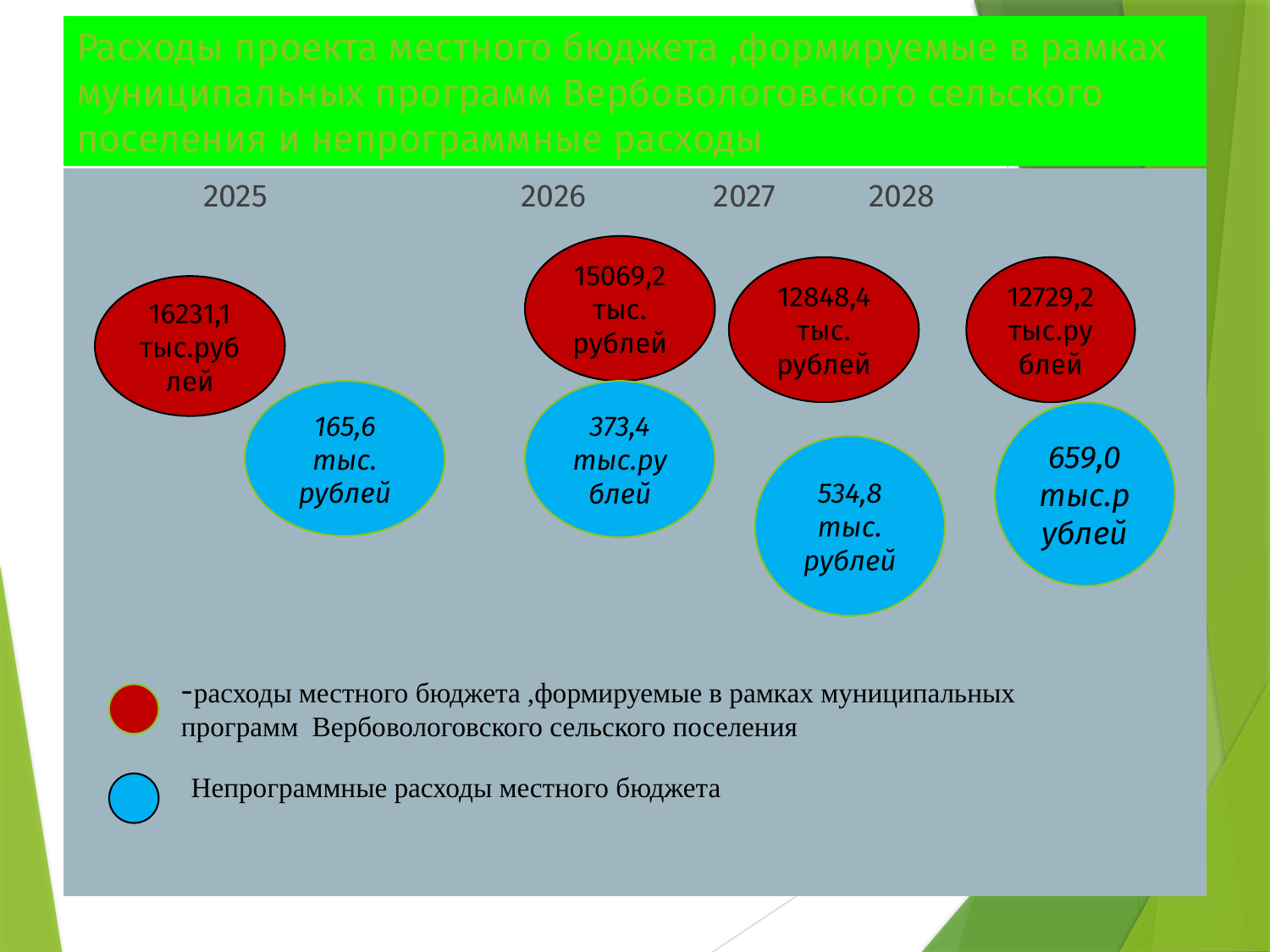

# Расходы проекта местного бюджета ,формируемые в рамках муниципальных программ Вербовологовского сельского поселения и непрограммные расходы
               2025                              2026               2027           2028
15069,2 тыс. рублей
12848,4 тыс. рублей
12729,2 тыс.рублей
16231,1 тыс.рублей
165,6 тыс. рублей
373,4 тыс.рублей
659,0 тыс.рублей
534,8 тыс. рублей
-расходы местного бюджета ,формируемые в рамках муниципальных программ  Вербовологовского сельского поселения

Непрограммные расходы местного бюджета